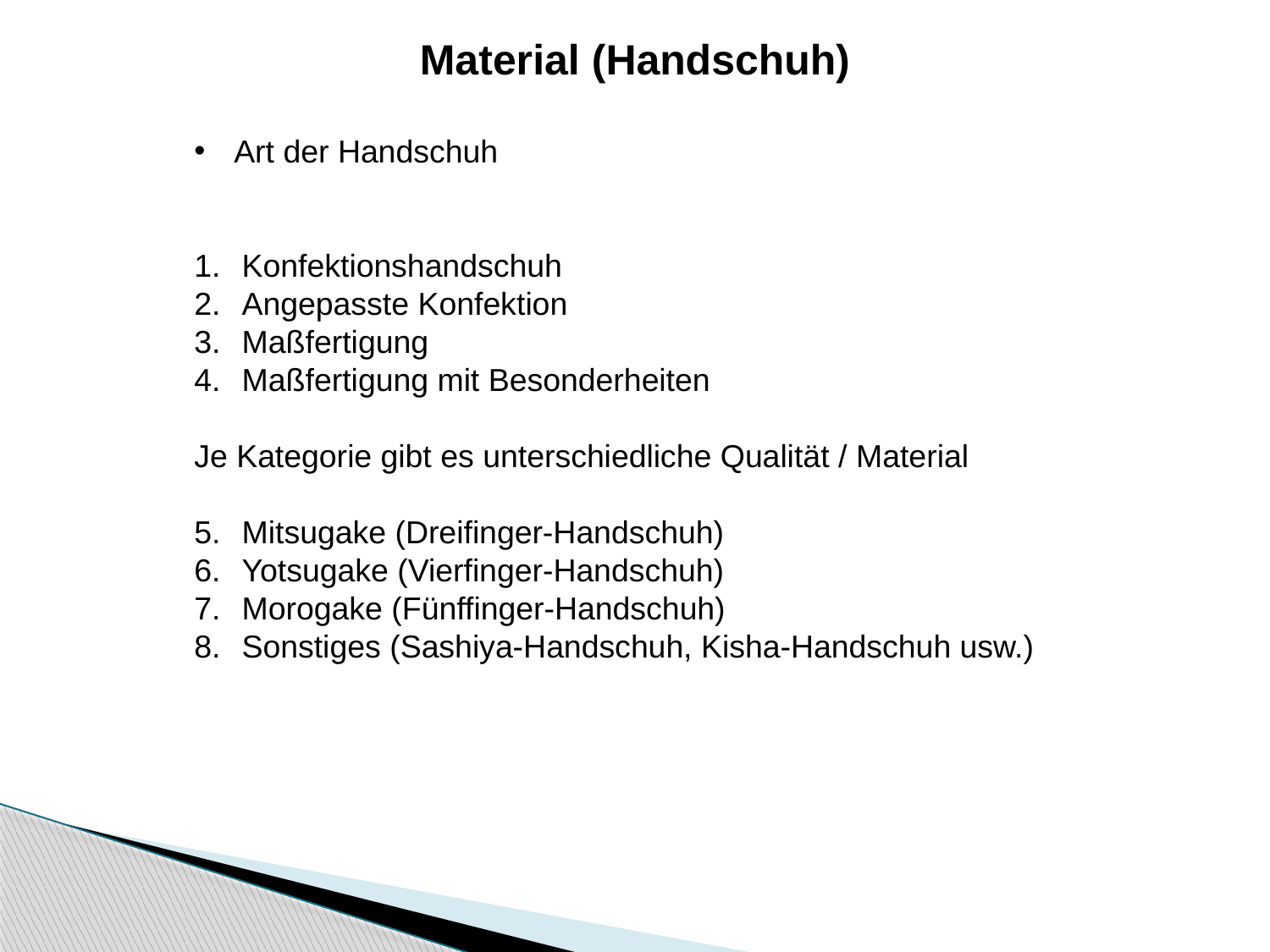

Material (Handschuh)
Art der Handschuh

Konfektionshandschuh
Angepasste Konfektion
Maßfertigung
Maßfertigung mit Besonderheiten

Je Kategorie gibt es unterschiedliche Qualität / Material

Mitsugake (Dreifinger-Handschuh)
Yotsugake (Vierfinger-Handschuh)
Morogake (Fünffinger-Handschuh)
Sonstiges (Sashiya-Handschuh, Kisha-Handschuh usw.)